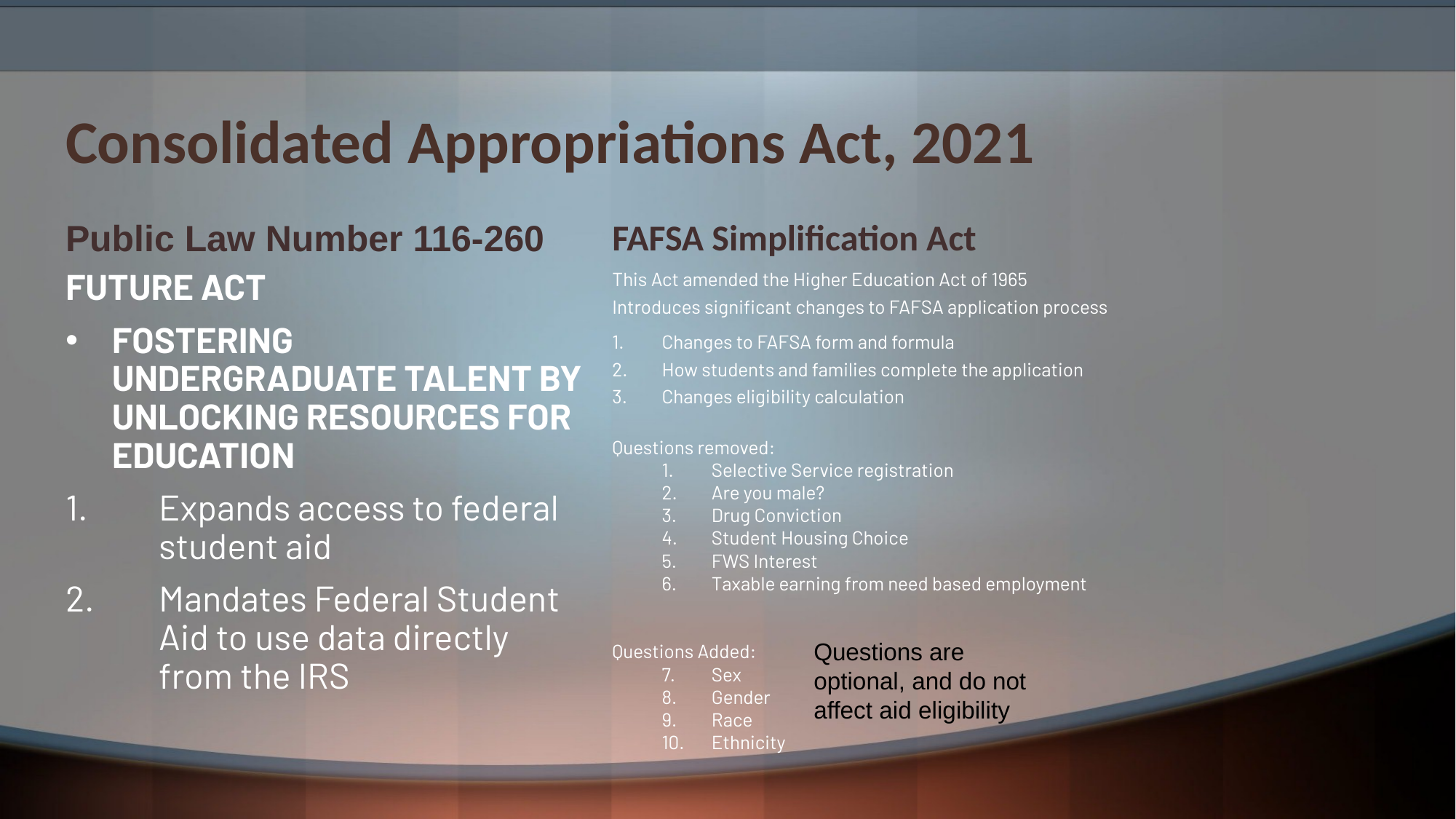

# Consolidated Appropriations Act, 2021
Public Law Number 116-260
FAFSA Simplification Act
Future Act
Fostering undergraduate Talent by unlocking resources for education
Expands access to federal student aid
Mandates Federal Student Aid to use data directly from the IRS

This Act amended the Higher Education Act of 1965
Introduces significant changes to FAFSA application process
Changes to FAFSA form and formula
How students and families complete the application
Changes eligibility calculation

Questions removed:
Selective Service registration
Are you male?
Drug Conviction
Student Housing Choice
FWS Interest
Taxable earning from need based employment

Questions Added:
Sex
Gender
Race
Ethnicity

Questions are optional, and do not affect aid eligibility